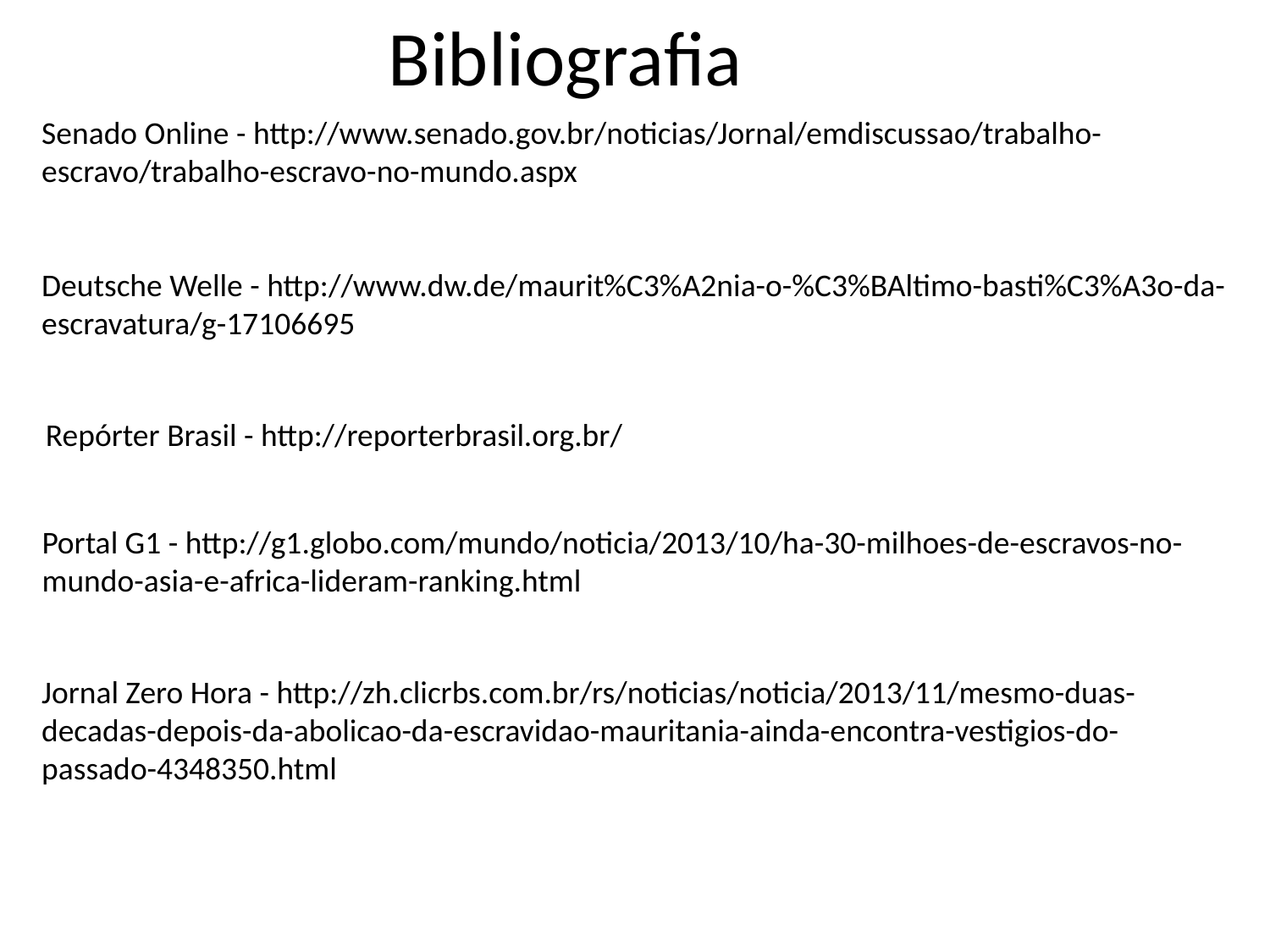

Bibliografia
Senado Online - http://www.senado.gov.br/noticias/Jornal/emdiscussao/trabalho-escravo/trabalho-escravo-no-mundo.aspx
Deutsche Welle - http://www.dw.de/maurit%C3%A2nia-o-%C3%BAltimo-basti%C3%A3o-da-escravatura/g-17106695
Repórter Brasil - http://reporterbrasil.org.br/
Portal G1 - http://g1.globo.com/mundo/noticia/2013/10/ha-30-milhoes-de-escravos-no-mundo-asia-e-africa-lideram-ranking.html
Jornal Zero Hora - http://zh.clicrbs.com.br/rs/noticias/noticia/2013/11/mesmo-duas-decadas-depois-da-abolicao-da-escravidao-mauritania-ainda-encontra-vestigios-do-passado-4348350.html